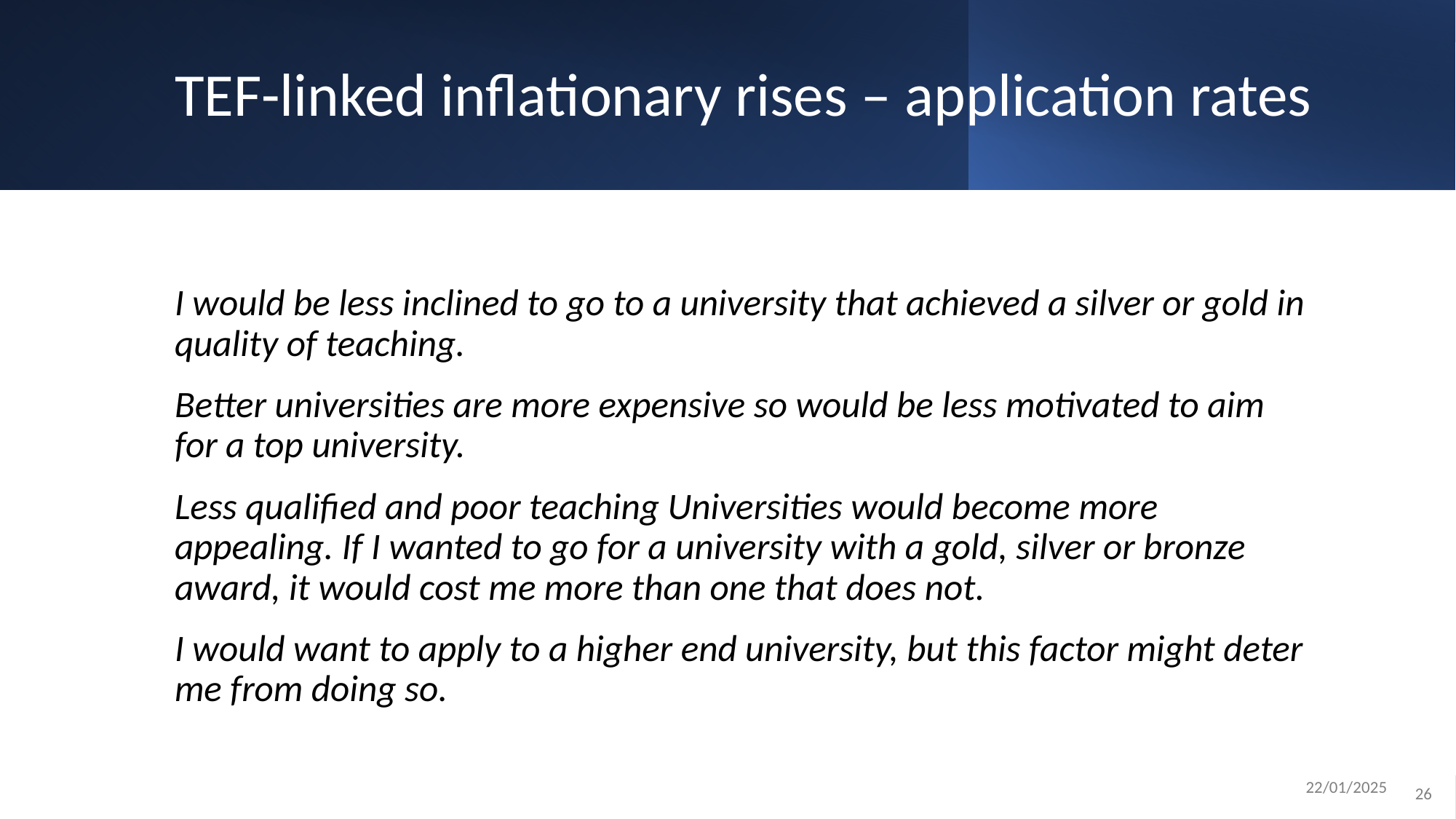

# TEF-linked inflationary rises – application rates
I would be less inclined to go to a university that achieved a silver or gold in quality of teaching.
Better universities are more expensive so would be less motivated to aim for a top university.
Less qualified and poor teaching Universities would become more appealing. If I wanted to go for a university with a gold, silver or bronze award, it would cost me more than one that does not.
I would want to apply to a higher end university, but this factor might deter me from doing so.

22/01/2025
26